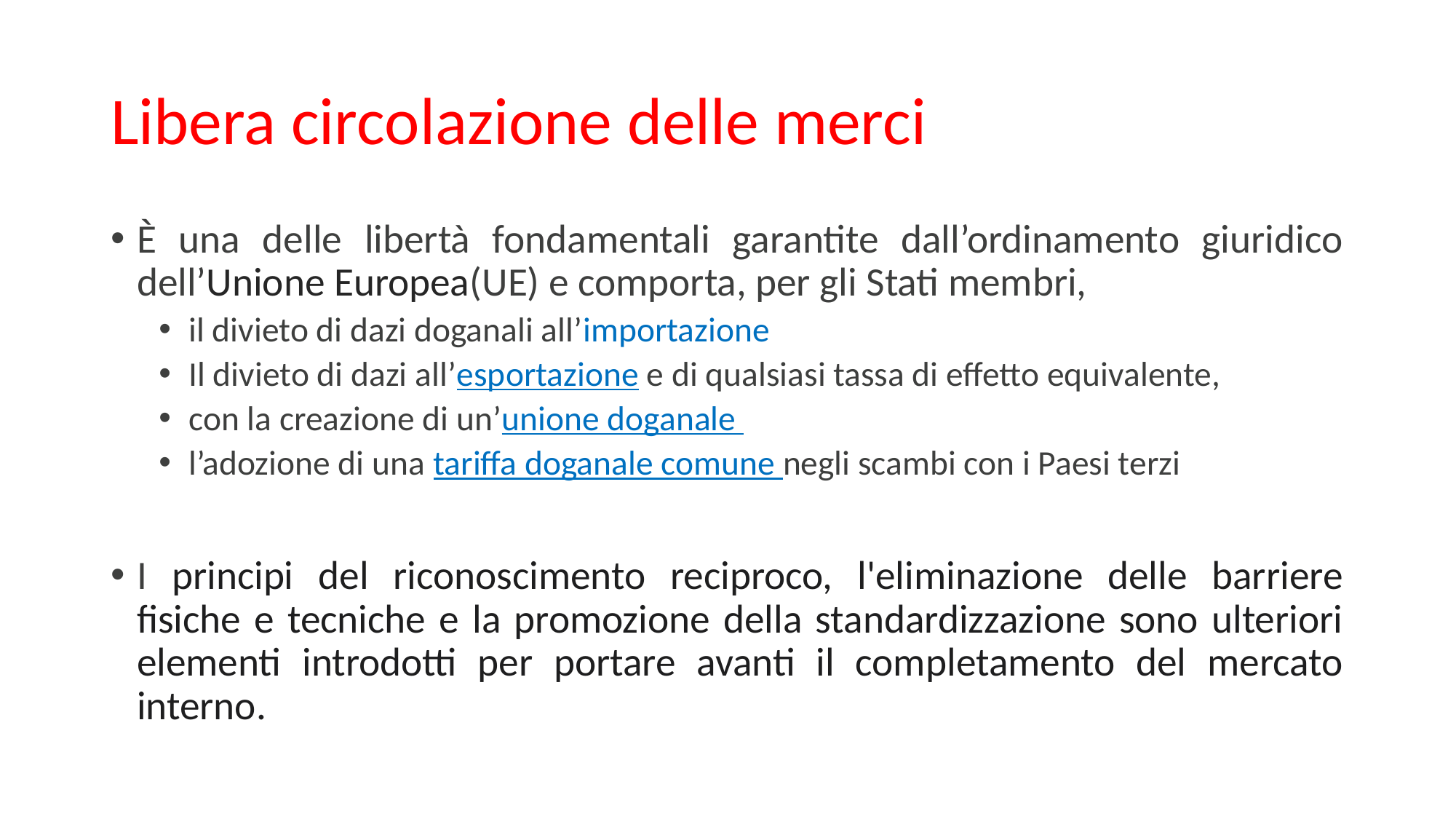

# Libera circolazione delle merci
È una delle libertà fondamentali garantite dall’ordinamento giuridico dell’Unione Europea(UE) e comporta, per gli Stati membri,
il divieto di dazi doganali all’importazione
Il divieto di dazi all’esportazione e di qualsiasi tassa di effetto equivalente,
con la creazione di un’unione doganale
l’adozione di una tariffa doganale comune negli scambi con i Paesi terzi

I principi del riconoscimento reciproco, l'eliminazione delle barriere fisiche e tecniche e la promozione della standardizzazione sono ulteriori elementi introdotti per portare avanti il completamento del mercato interno.